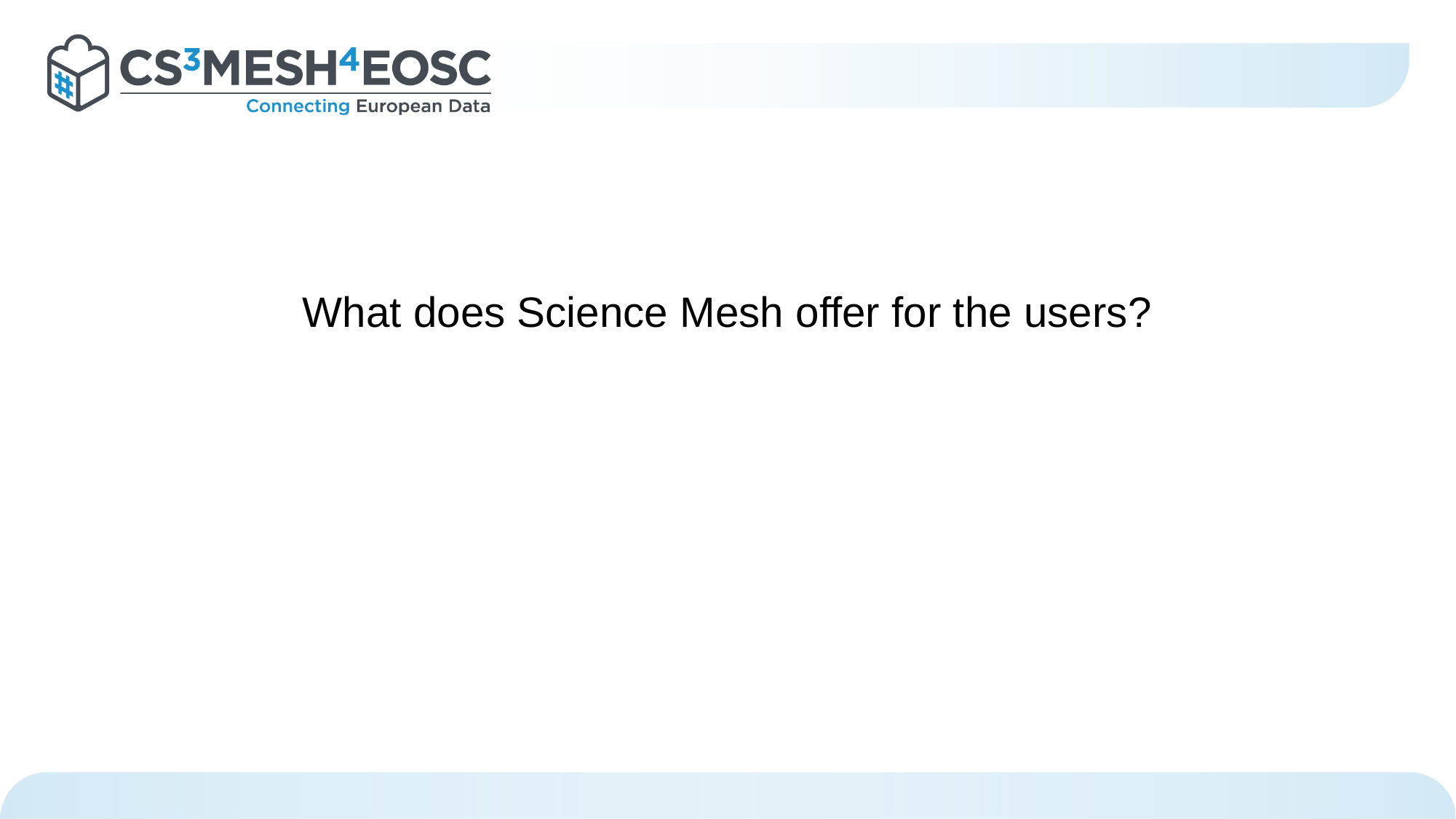

What does Science Mesh offer for the users?